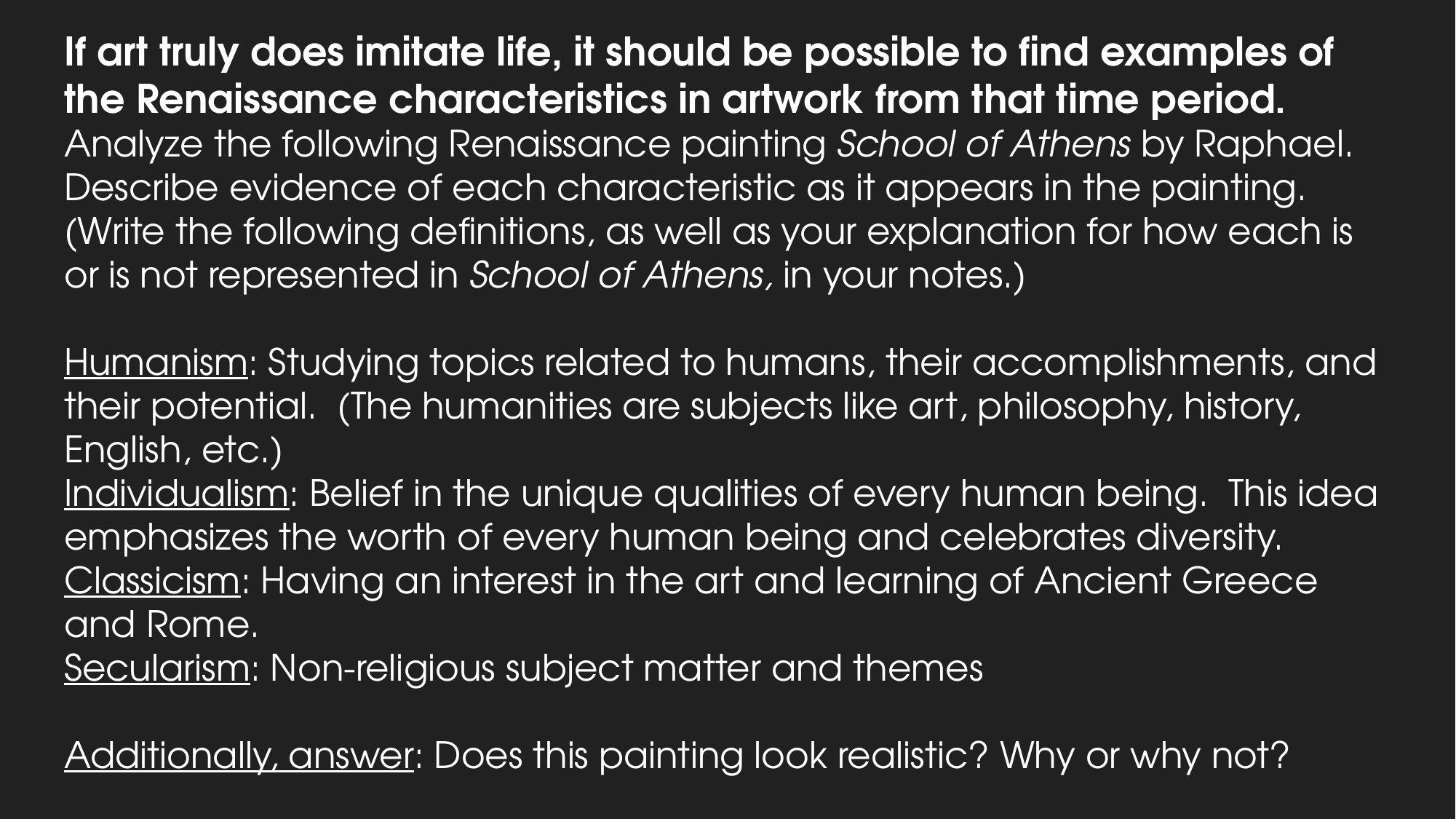

If art truly does imitate life, it should be possible to find examples of the Renaissance characteristics in artwork from that time period.
Analyze the following Renaissance painting School of Athens by Raphael. Describe evidence of each characteristic as it appears in the painting. (Write the following definitions, as well as your explanation for how each is or is not represented in School of Athens, in your notes.)

Humanism: Studying topics related to humans, their accomplishments, and their potential.  (The humanities are subjects like art, philosophy, history, English, etc.)
Individualism: Belief in the unique qualities of every human being.  This idea emphasizes the worth of every human being and celebrates diversity.
Classicism: Having an interest in the art and learning of Ancient Greece and Rome.
Secularism: Non-religious subject matter and themes

Additionally, answer: Does this painting look realistic? Why or why not?